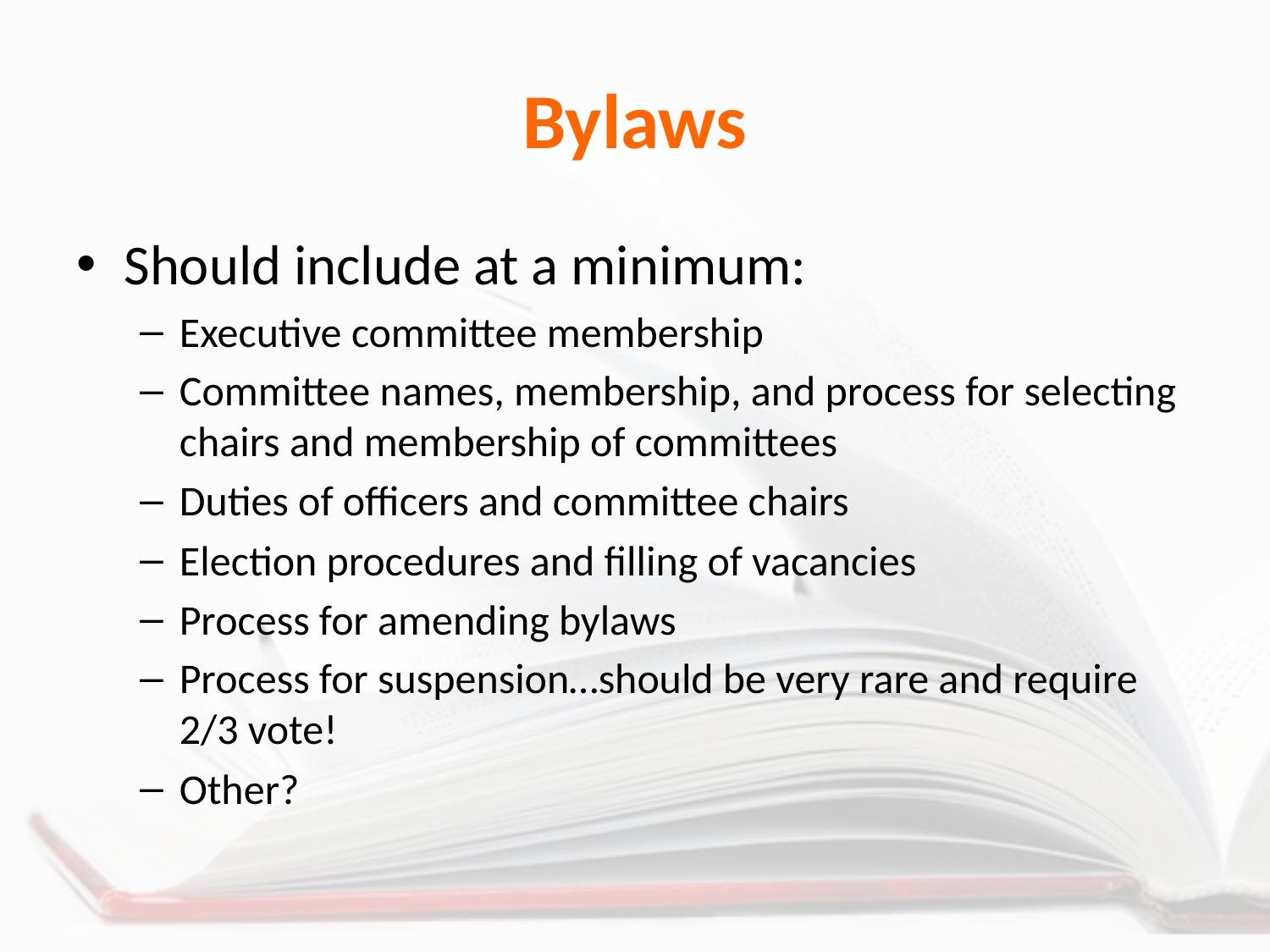

# Bylaws
Should include at a minimum:
Executive committee membership
Committee names, membership, and process for selecting chairs and membership of committees
Duties of officers and committee chairs
Election procedures and filling of vacancies
Process for amending bylaws
Process for suspension…should be very rare and require 2/3 vote!
Other?